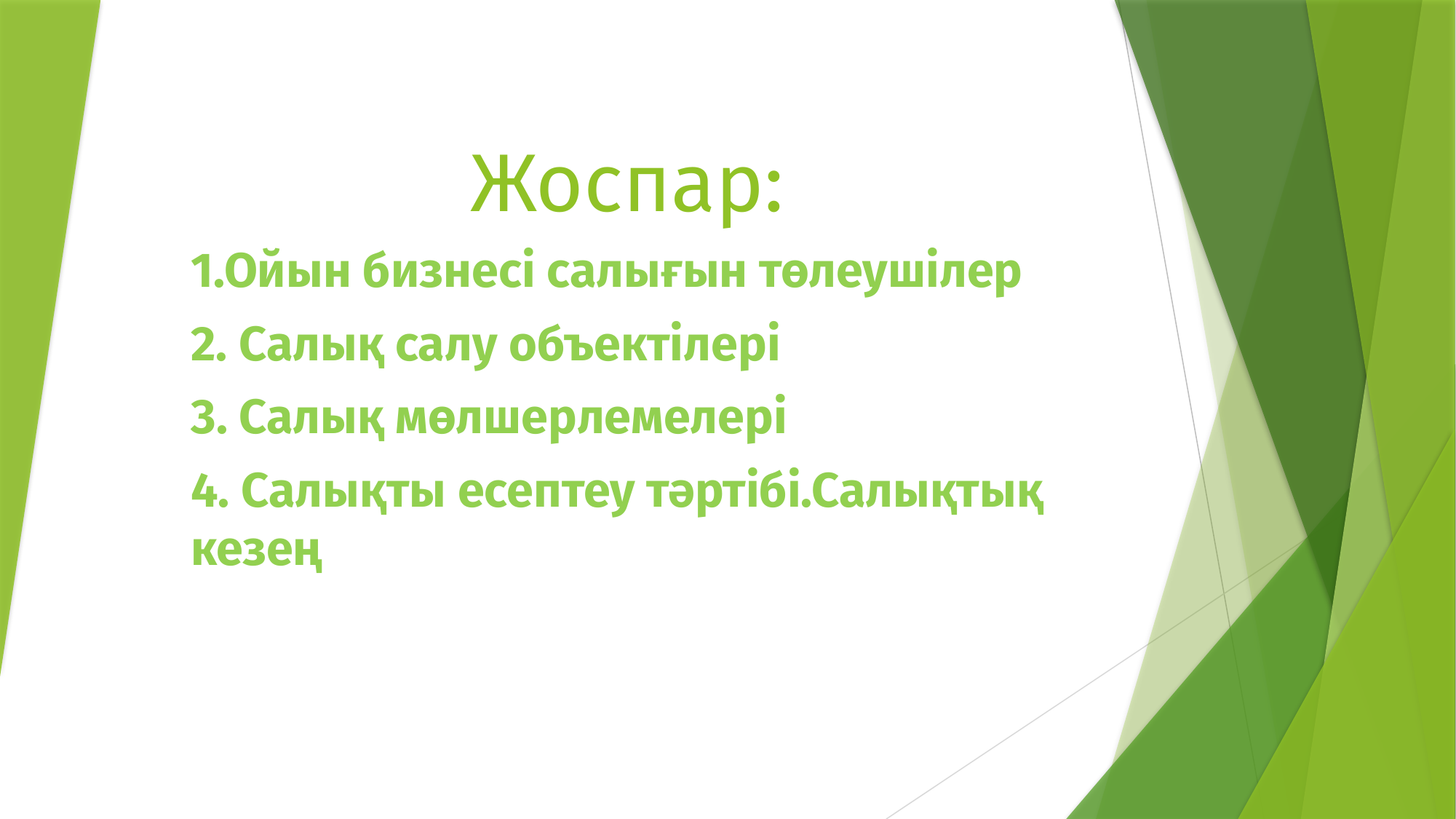

# Жоспар:
1.Ойын бизнесі салығын төлеушілер
2. Салық салу объектілері
3. Салық мөлшерлемелері
4. Салықты есептеу тәртібі.Салықтық кезең